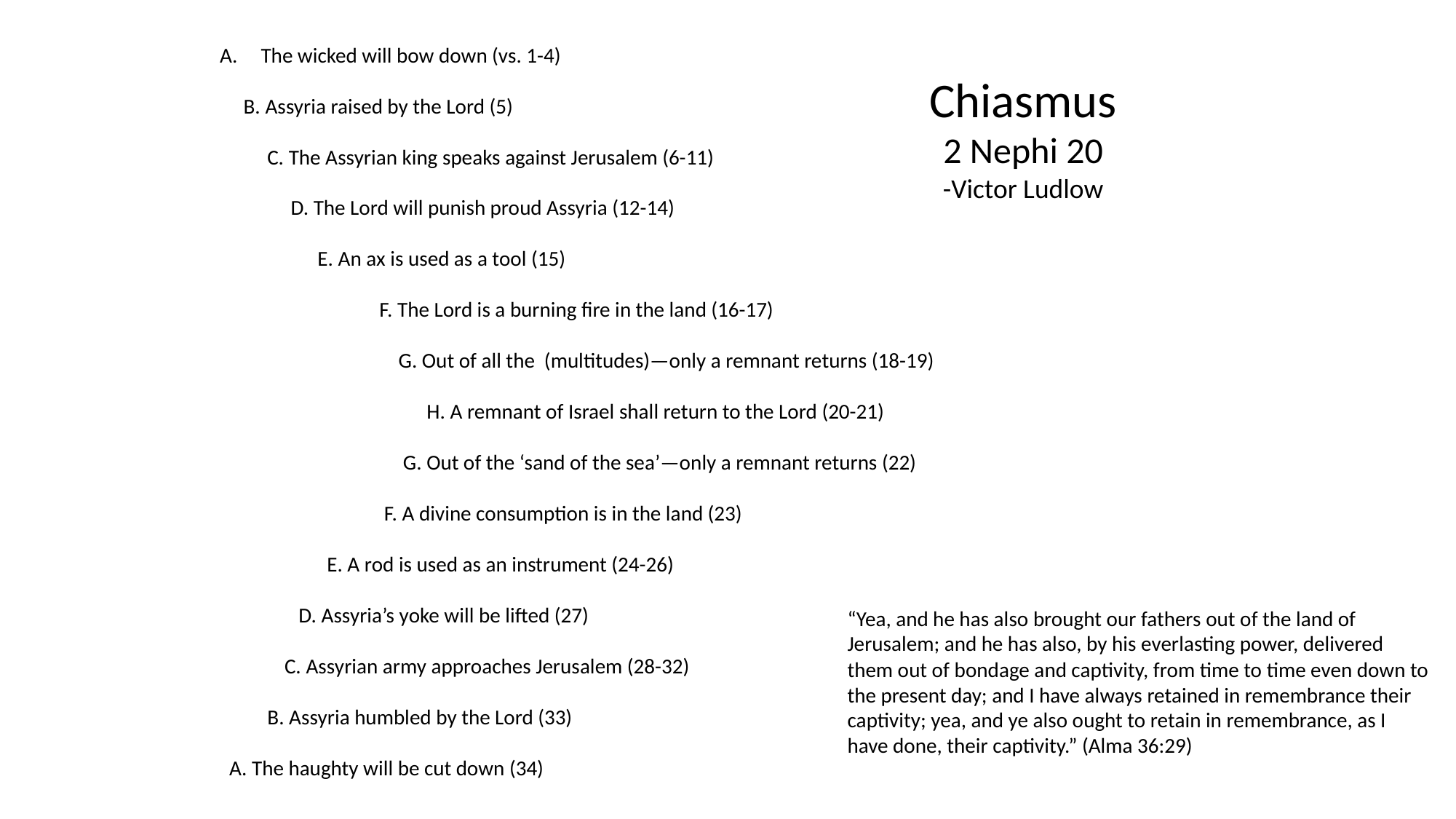

The wicked will bow down (vs. 1-4)

     B. Assyria raised by the Lord (5)

          C. The Assyrian king speaks against Jerusalem (6-11)

               D. The Lord will punish proud Assyria (12-14)

	            E. An ax is used as a tool (15)

		  F. The Lord is a burning fire in the land (16-17)

		      G. Out of all the  (multitudes)—only a remnant returns (18-19)

		            H. A remnant of Israel shall return to the Lord (20-21)

		       G. Out of the ‘sand of the sea’—only a remnant returns (22)

		   F. A divine consumption is in the land (23)

	              E. A rod is used as an instrument (24-26)

	        D. Assyria’s yoke will be lifted (27)

	     C. Assyrian army approaches Jerusalem (28-32)

          B. Assyria humbled by the Lord (33)

  A. The haughty will be cut down (34)

Chiasmus
2 Nephi 20
-Victor Ludlow
“Yea, and he has also brought our fathers out of the land of Jerusalem; and he has also, by his everlasting power, delivered them out of bondage and captivity, from time to time even down to the present day; and I have always retained in remembrance their captivity; yea, and ye also ought to retain in remembrance, as I have done, their captivity.” (Alma 36:29)